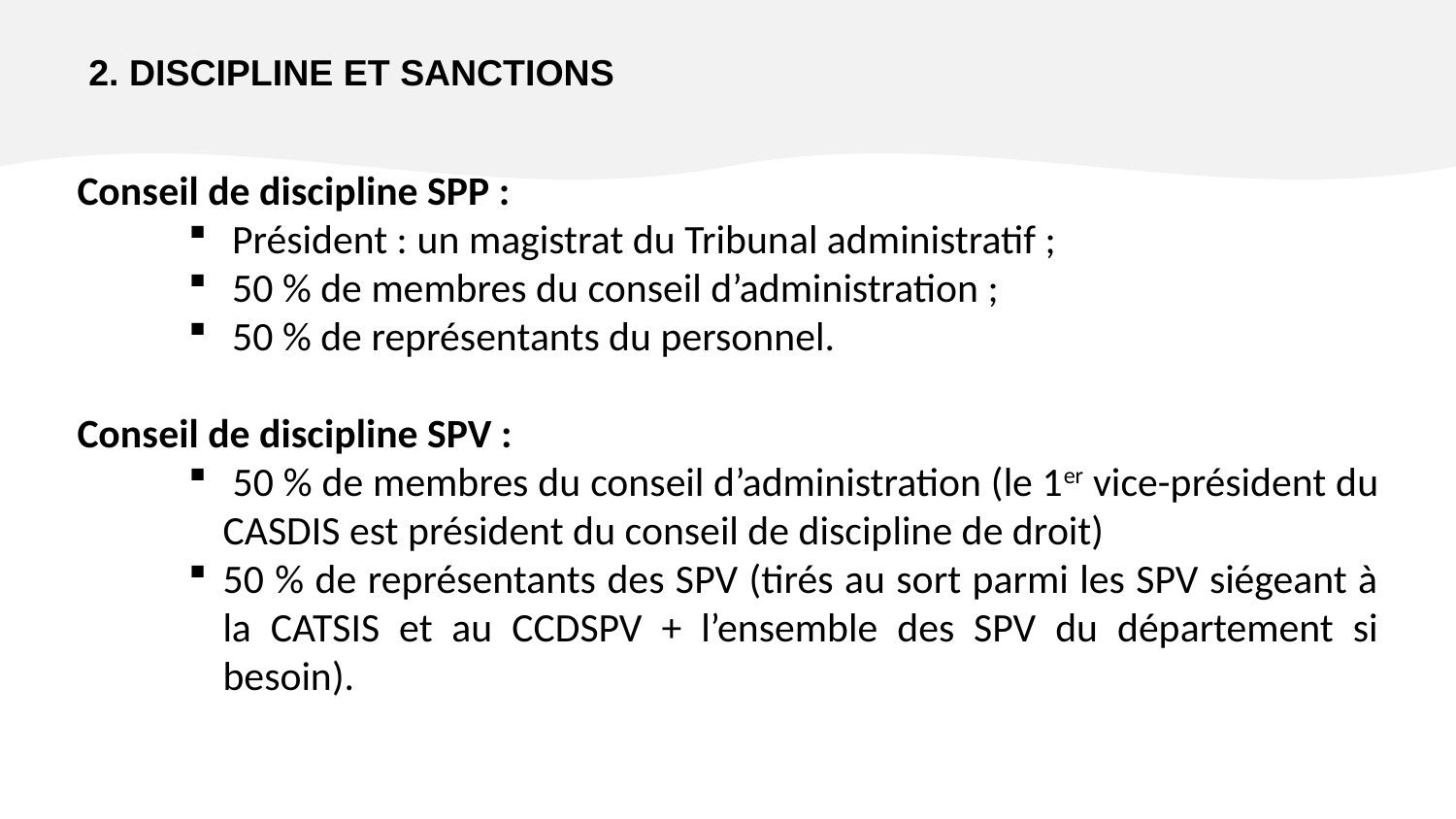

2. DISCIPLINE ET SANCTIONS
Conseil de discipline SPP :
 Président : un magistrat du Tribunal administratif ;
 50 % de membres du conseil d’administration ;
 50 % de représentants du personnel.

Conseil de discipline SPV :
 50 % de membres du conseil d’administration (le 1er vice-président du CASDIS est président du conseil de discipline de droit)
50 % de représentants des SPV (tirés au sort parmi les SPV siégeant à la CATSIS et au CCDSPV + l’ensemble des SPV du département si besoin).